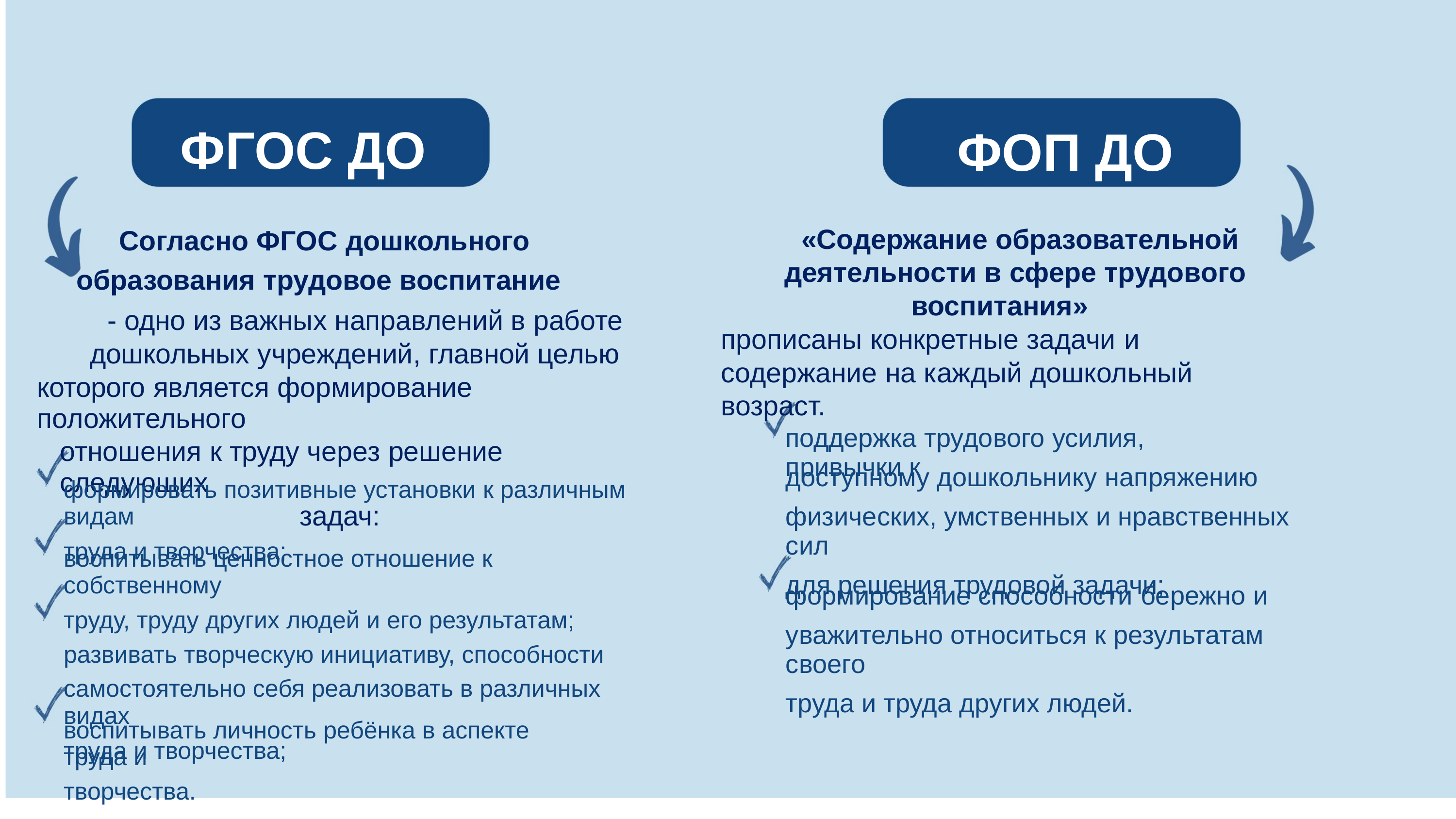

ФГОС ДО
ФОП ДО
«Содержание образовательной
деятельности в сфере трудового
воспитания»
прописаны конкретные задачи и содержание на каждый дошкольный возраст.

Согласно ФГОС дошкольного
образования трудовое воспитание
- одно из важных направлений в работе
дошкольных учреждений, главной целью
которого является формирование положительного
отношения к труду через решение следующих
задач:
поддержка трудового усилия, привычки к
доступному дошкольнику напряжению
физических, умственных и нравственных сил
для решения трудовой задачи;
формировать позитивные установки к различным видам
труда и творчества;
воспитывать ценностное отношение к собственному
труду, труду других людей и его результатам;
развивать творческую инициативу, способности
самостоятельно себя реализовать в различных видах
труда и творчества;
формирование способности бережно и
уважительно относиться к результатам своего
труда и труда других людей.
воспитывать личность ребёнка в аспекте труда и
творчества.